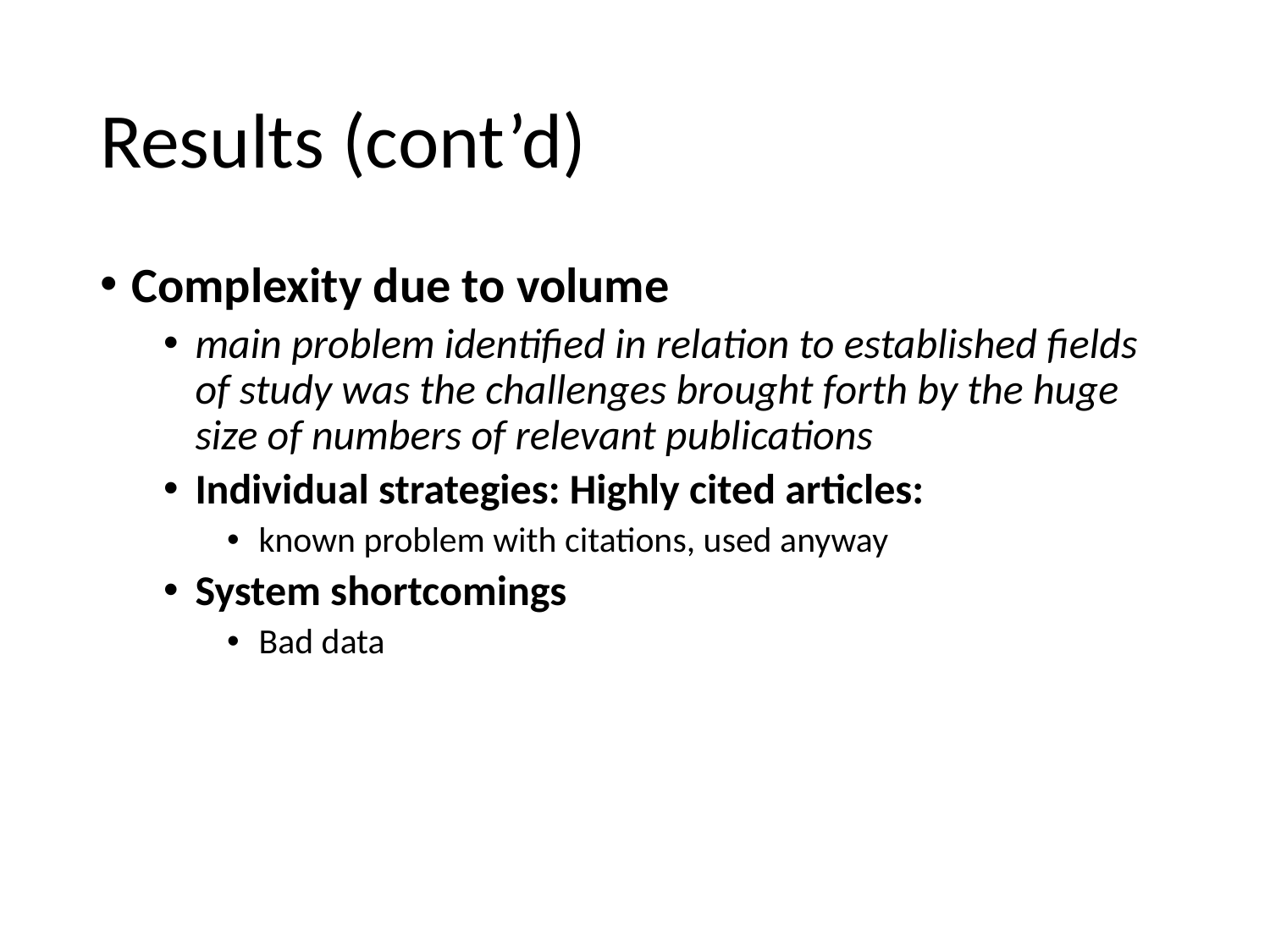

# Results (cont’d)
Complexity due to volume
main problem identified in relation to established fields of study was the challenges brought forth by the huge size of numbers of relevant publications
Individual strategies: Highly cited articles:
known problem with citations, used anyway
System shortcomings
Bad data